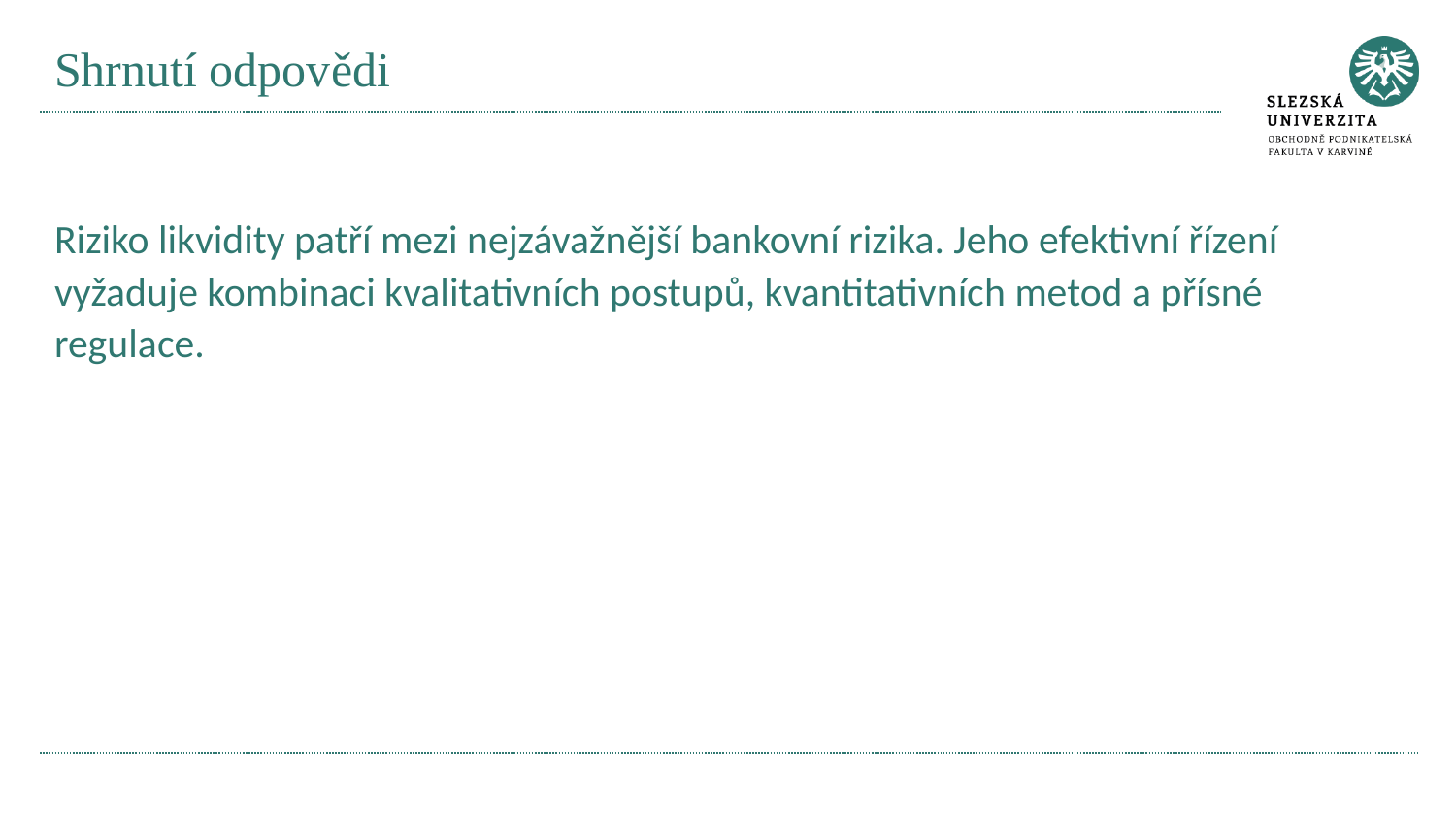

# Shrnutí odpovědi
Riziko likvidity patří mezi nejzávažnější bankovní rizika. Jeho efektivní řízení vyžaduje kombinaci kvalitativních postupů, kvantitativních metod a přísné regulace.